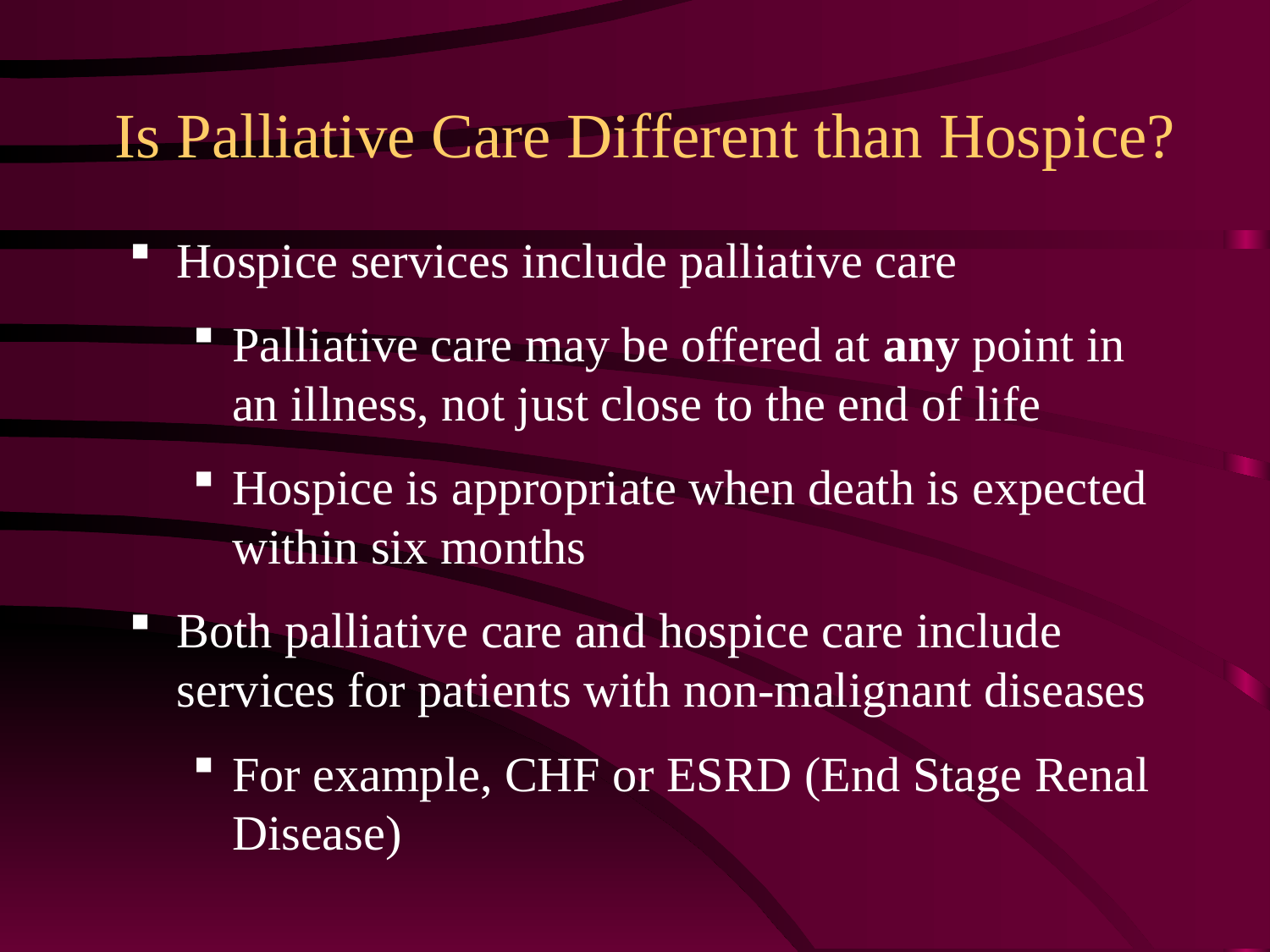

# Is Palliative Care Different than Hospice?
Hospice services include palliative care
Palliative care may be offered at any point in an illness, not just close to the end of life
Hospice is appropriate when death is expected within six months
Both palliative care and hospice care include services for patients with non-malignant diseases
For example, CHF or ESRD (End Stage Renal Disease)